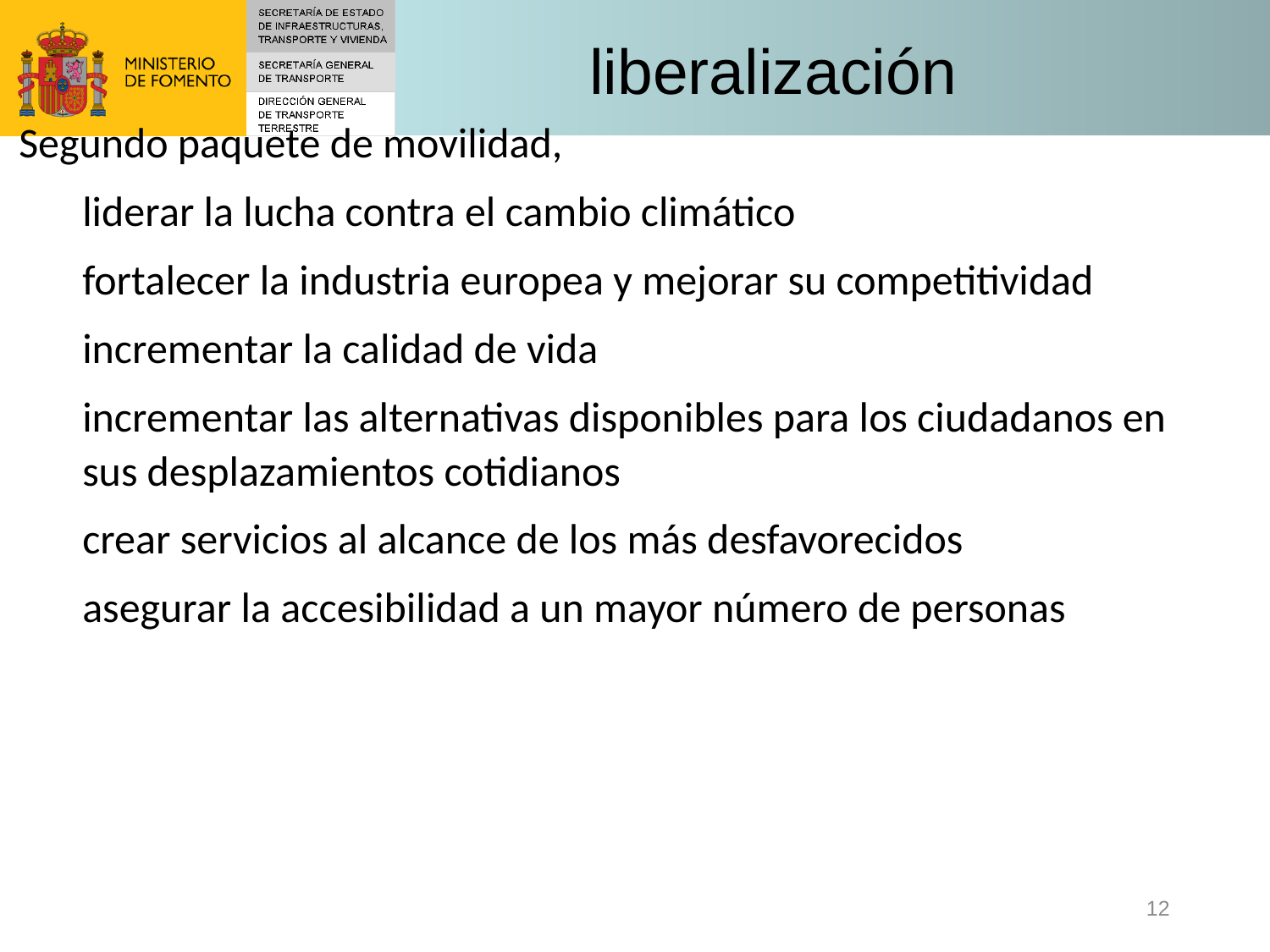

Segundo paquete de movilidad,
liderar la lucha contra el cambio climático
fortalecer la industria europea y mejorar su competitividad
incrementar la calidad de vida
incrementar las alternativas disponibles para los ciudadanos en sus desplazamientos cotidianos
crear servicios al alcance de los más desfavorecidos
asegurar la accesibilidad a un mayor número de personas

liberalización
12